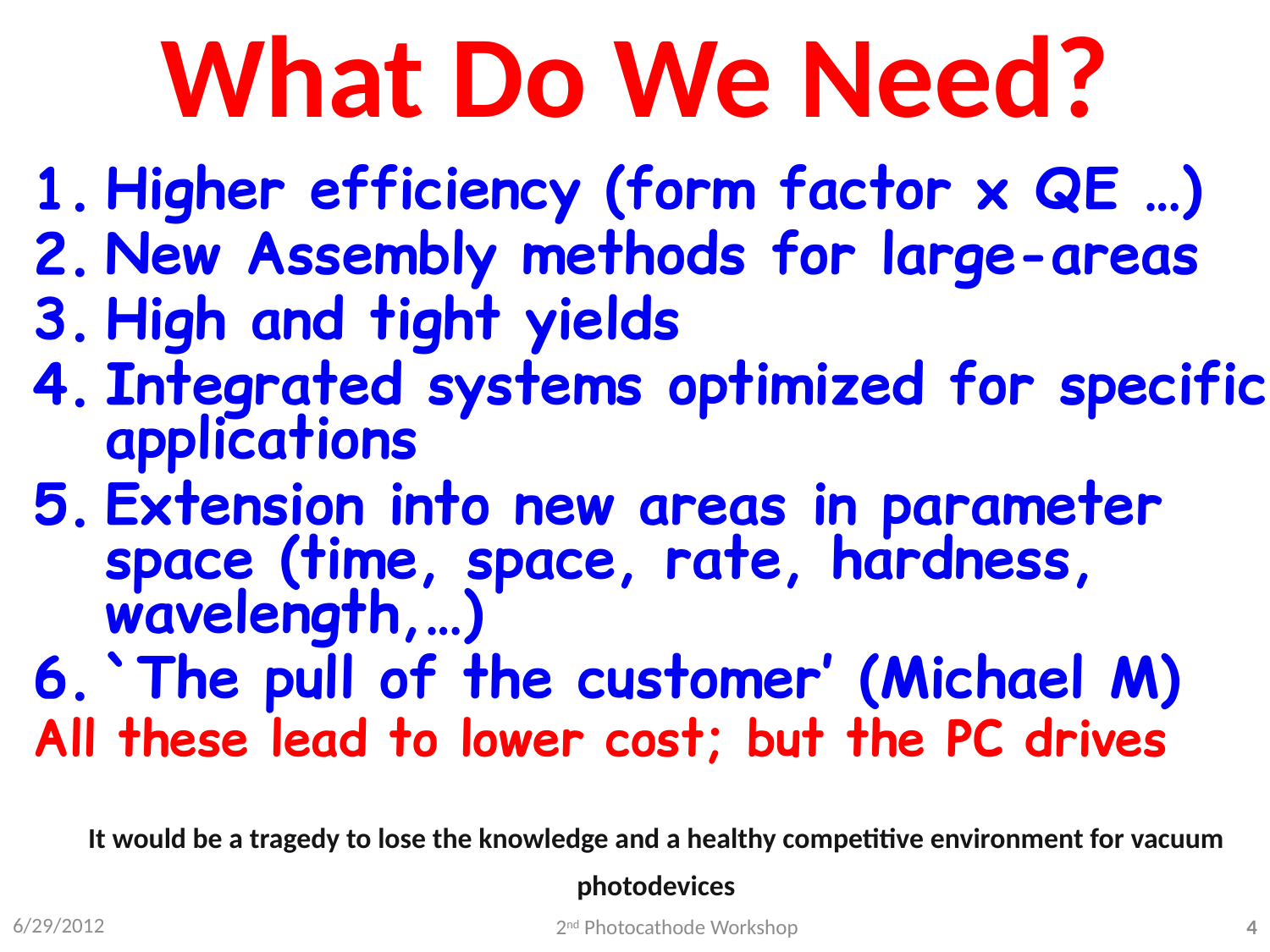

What Do We Need?
Higher efficiency (form factor x QE …)
New Assembly methods for large-areas
High and tight yields
Integrated systems optimized for specific applications
Extension into new areas in parameter space (time, space, rate, hardness, wavelength,…)
`The pull of the customer’ (Michael M)
All these lead to lower cost; but the PC drives

# It would be a tragedy to lose the knowledge and a healthy competitive environment for vacuum photodevices
6/29/2012
2nd Photocathode Workshop
4